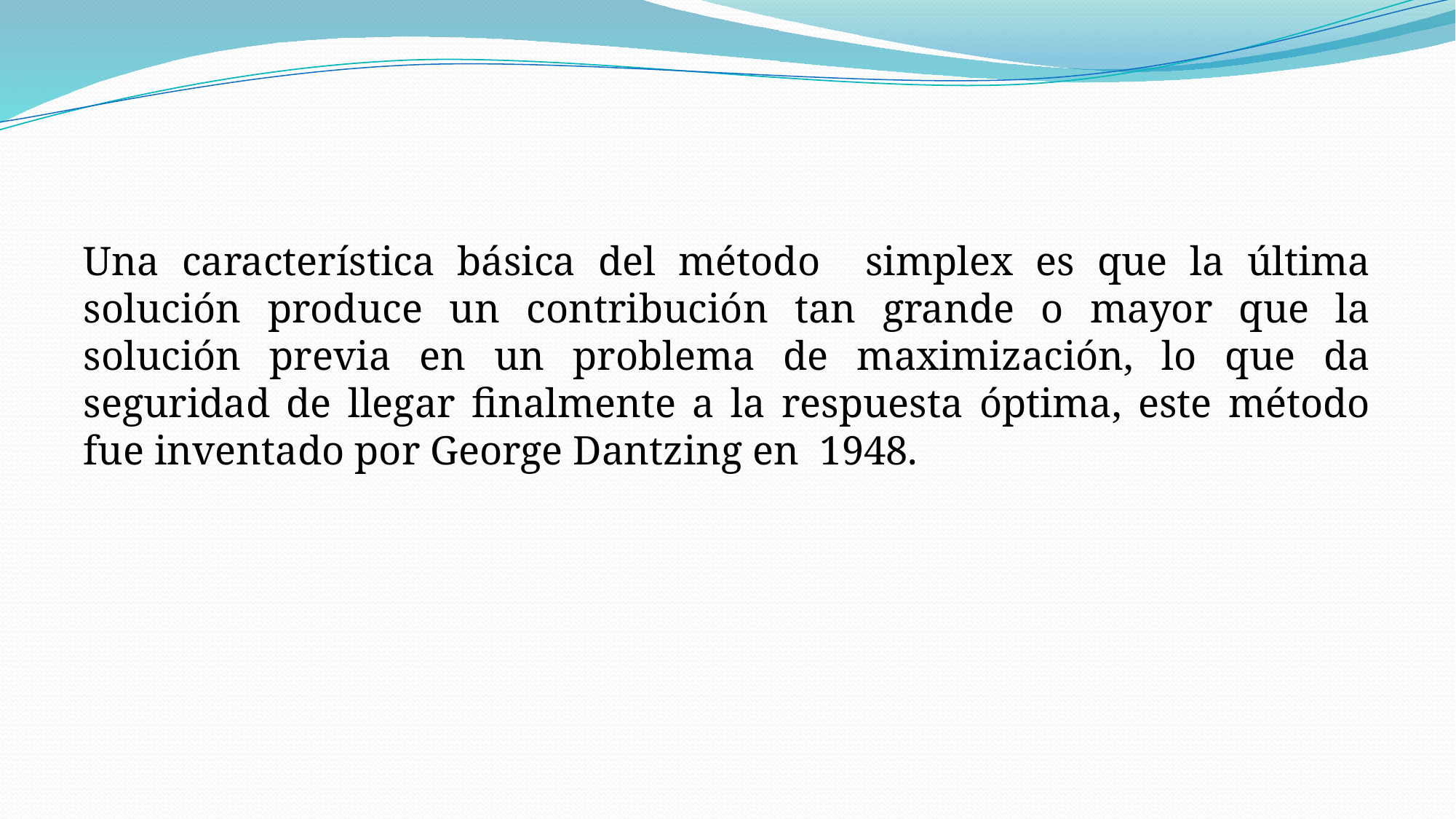

#
Una característica básica del método  simplex es que la última solución produce un contribución tan grande o mayor que la solución previa en un problema de maximización, lo que da seguridad de llegar finalmente a la respuesta óptima, este método fue inventado por George Dantzing en  1948.